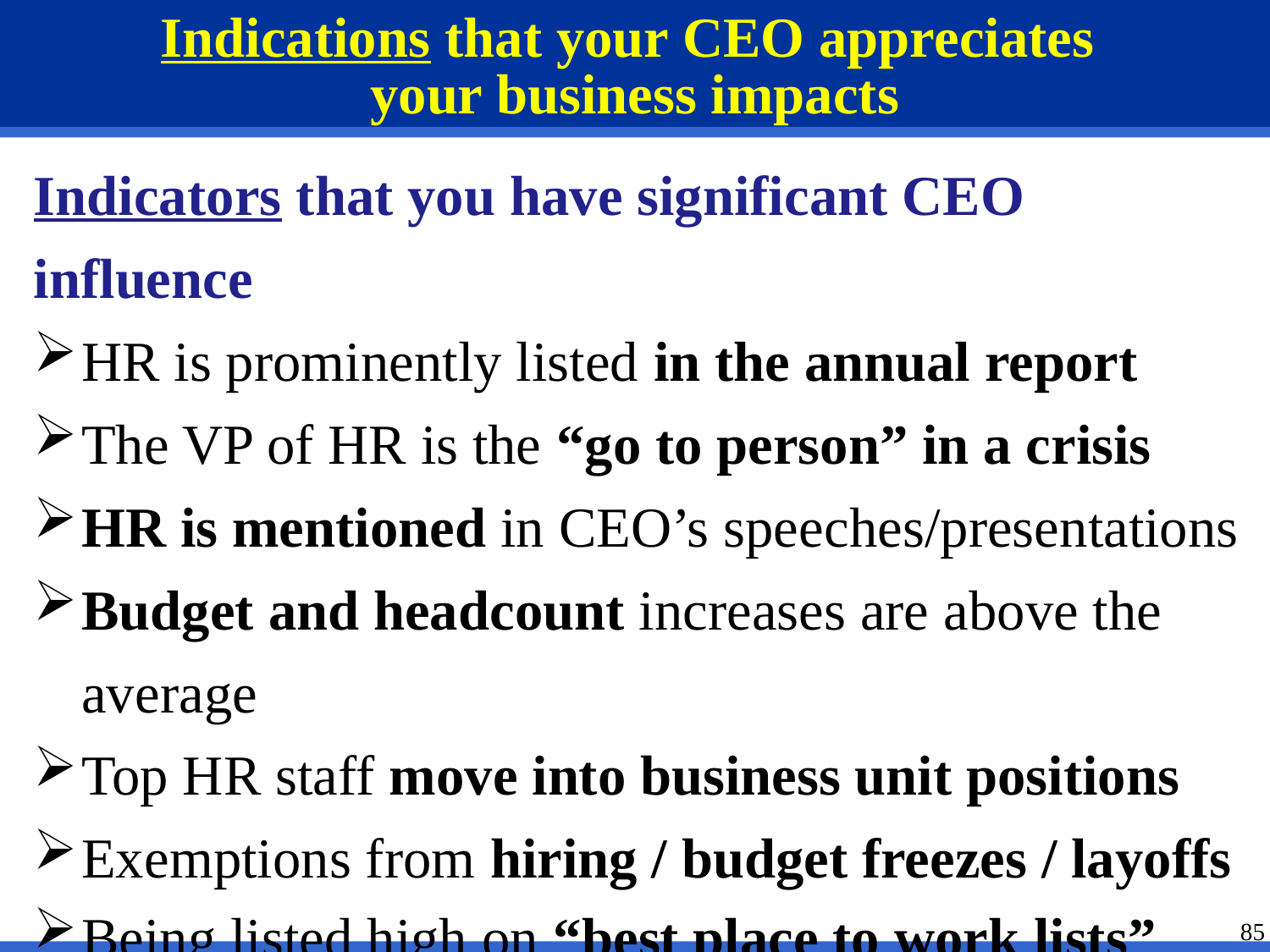

# Indications that your CEO appreciates your business impacts
Indicators that you have significant CEO influence
HR is prominently listed in the annual report
The VP of HR is the “go to person” in a crisis
HR is mentioned in CEO’s speeches/presentations
Budget and headcount increases are above the average
Top HR staff move into business unit positions
Exemptions from hiring / budget freezes / layoffs
Being listed high on “best place to work lists”

85